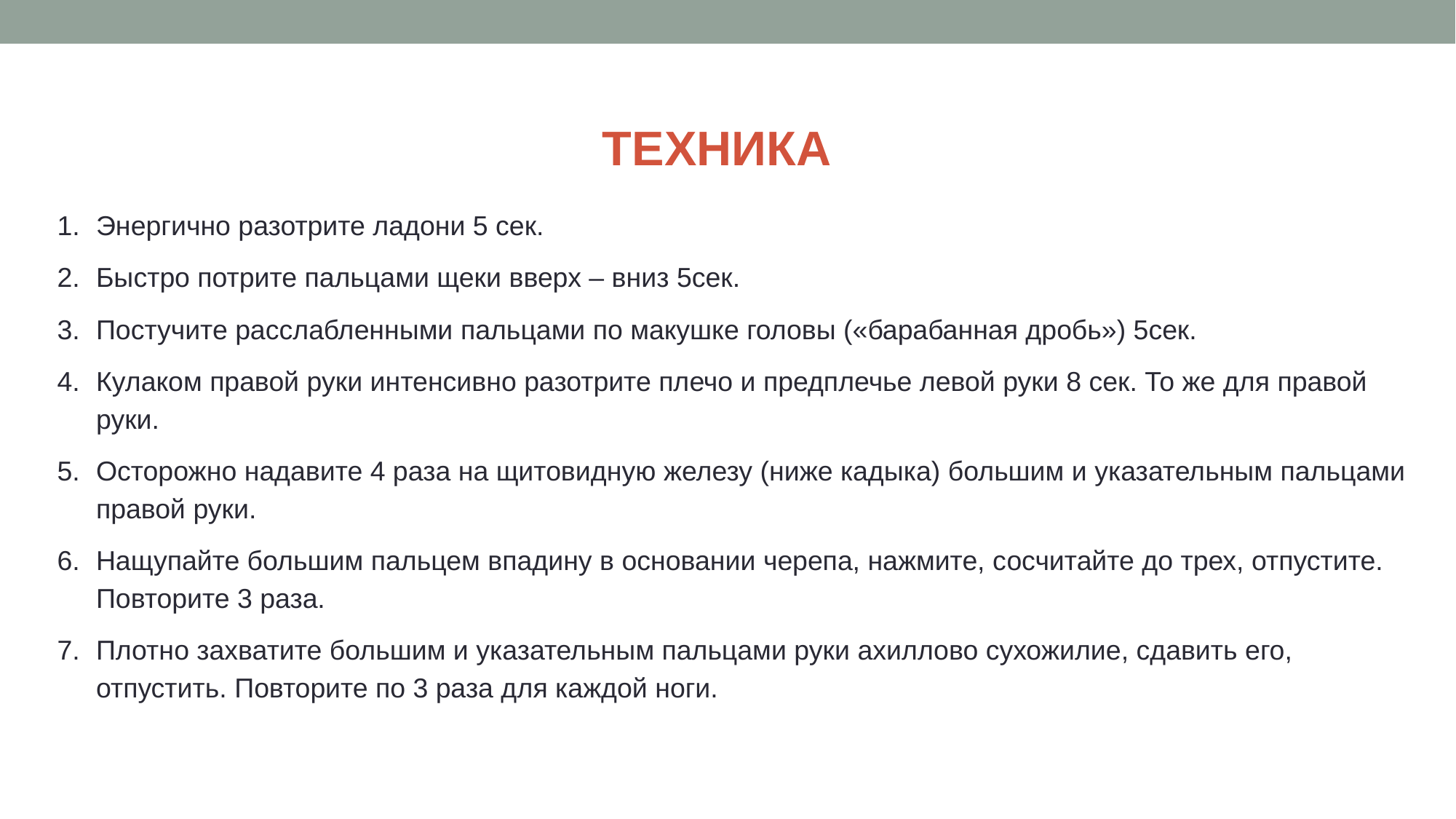

ТЕХНИКА
Энергично разотрите ладони 5 сек.
Быстро потрите пальцами щеки вверх – вниз 5сек.
Постучите расслабленными пальцами по макушке головы («барабанная дробь») 5сек.
Кулаком правой руки интенсивно разотрите плечо и предплечье левой руки 8 сек. То же для правой руки.
Осторожно надавите 4 раза на щитовидную железу (ниже кадыка) большим и указательным пальцами правой руки.
Нащупайте большим пальцем впадину в основании черепа, нажмите, сосчитайте до трех, отпустите. Повторите 3 раза.
Плотно захватите большим и указательным пальцами руки ахиллово сухожилие, сдавить его, отпустить. Повторите по 3 раза для каждой ноги.